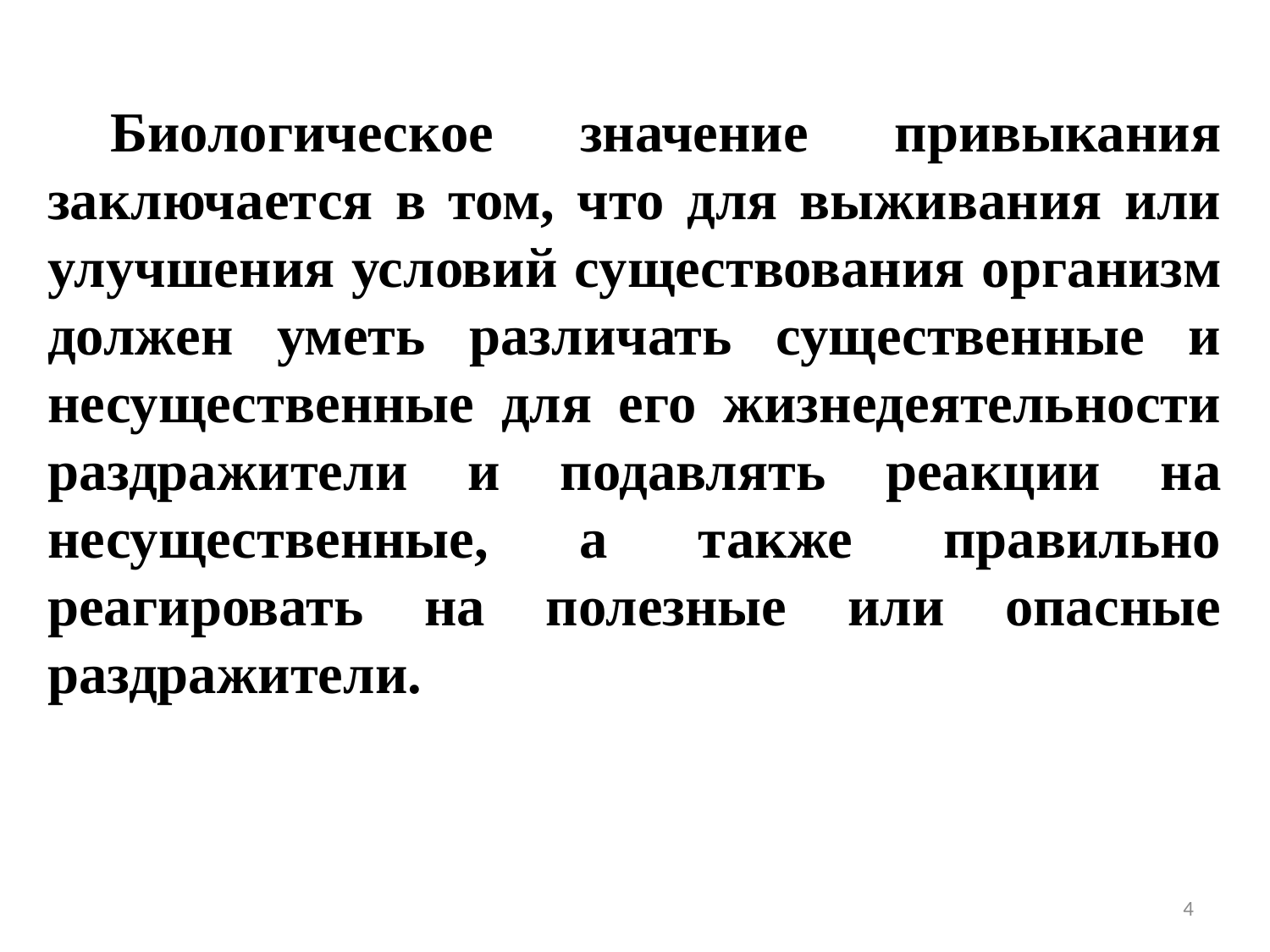

Биологическое значение привыкания заключается в том, что для выживания или улучшения условий существования организм должен уметь различать существенные и несущественные для его жизнедеятельности раздражители и подавлять реакции на несущественные, а также правильно реагировать на полезные или опасные раздражители.
4